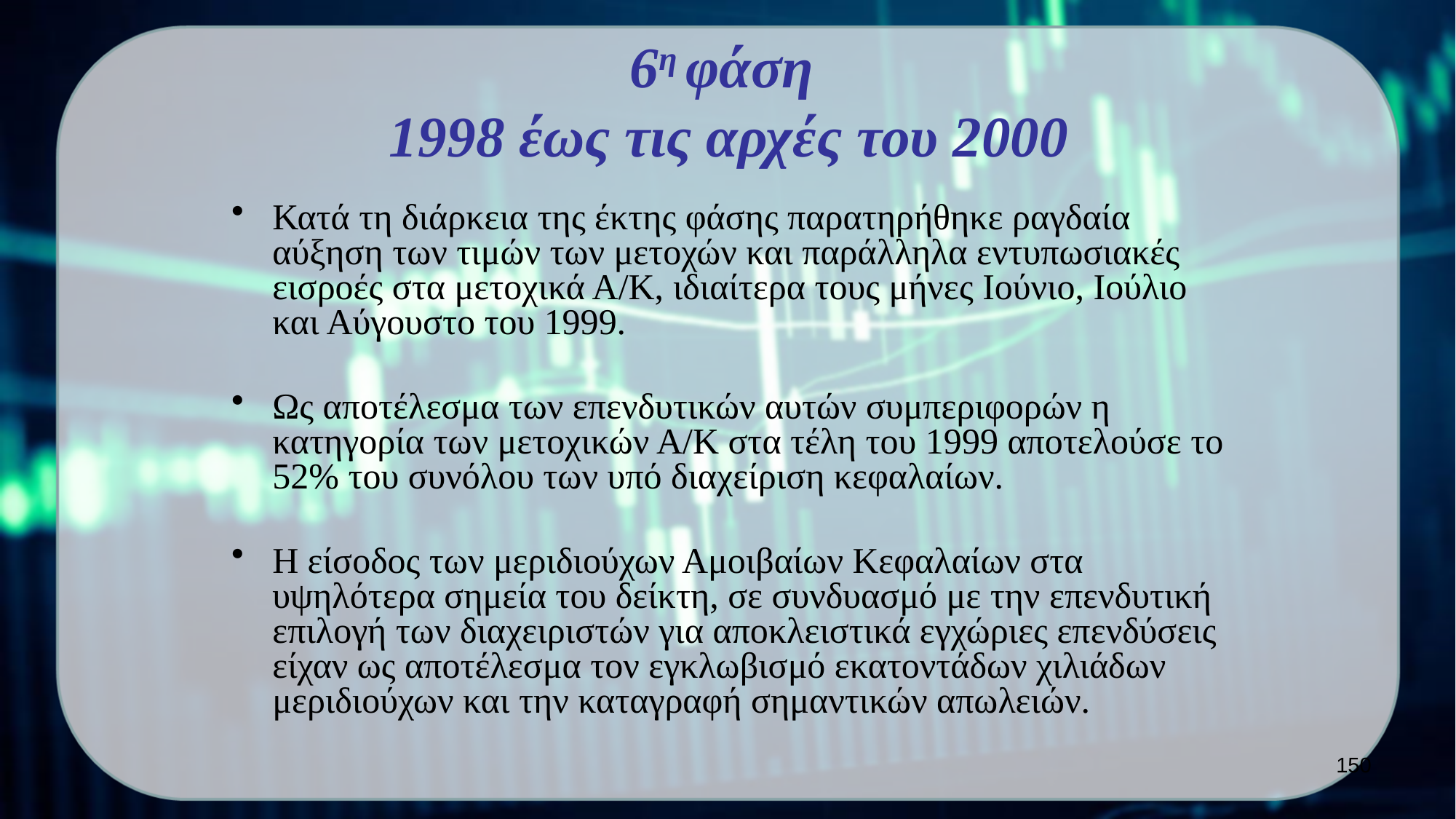

6η φάση
 1998 έως τις αρχές του 2000
Κατά τη διάρκεια της έκτης φάσης παρατηρήθηκε ραγδαία αύξηση των τιμών των μετοχών και παράλληλα εντυπωσιακές εισροές στα μετοχικά Α/Κ, ιδιαίτερα τους μήνες Ιούνιο, Ιούλιο και Αύγουστο του 1999.

Ως αποτέλεσμα των επενδυτικών αυτών συμπεριφορών η κατηγορία των μετοχικών Α/Κ στα τέλη του 1999 αποτελούσε το 52% του συνόλου των υπό διαχείριση κεφαλαίων.

Η είσοδος των μεριδιούχων Αμοιβαίων Κεφαλαίων στα υψηλότερα σημεία του δείκτη, σε συνδυασμό με την επενδυτική επιλογή των διαχειριστών για αποκλειστικά εγχώριες επενδύσεις είχαν ως αποτέλεσμα τον εγκλωβισμό εκατοντάδων χιλιάδων μεριδιούχων και την καταγραφή σημαντικών απωλειών.
150